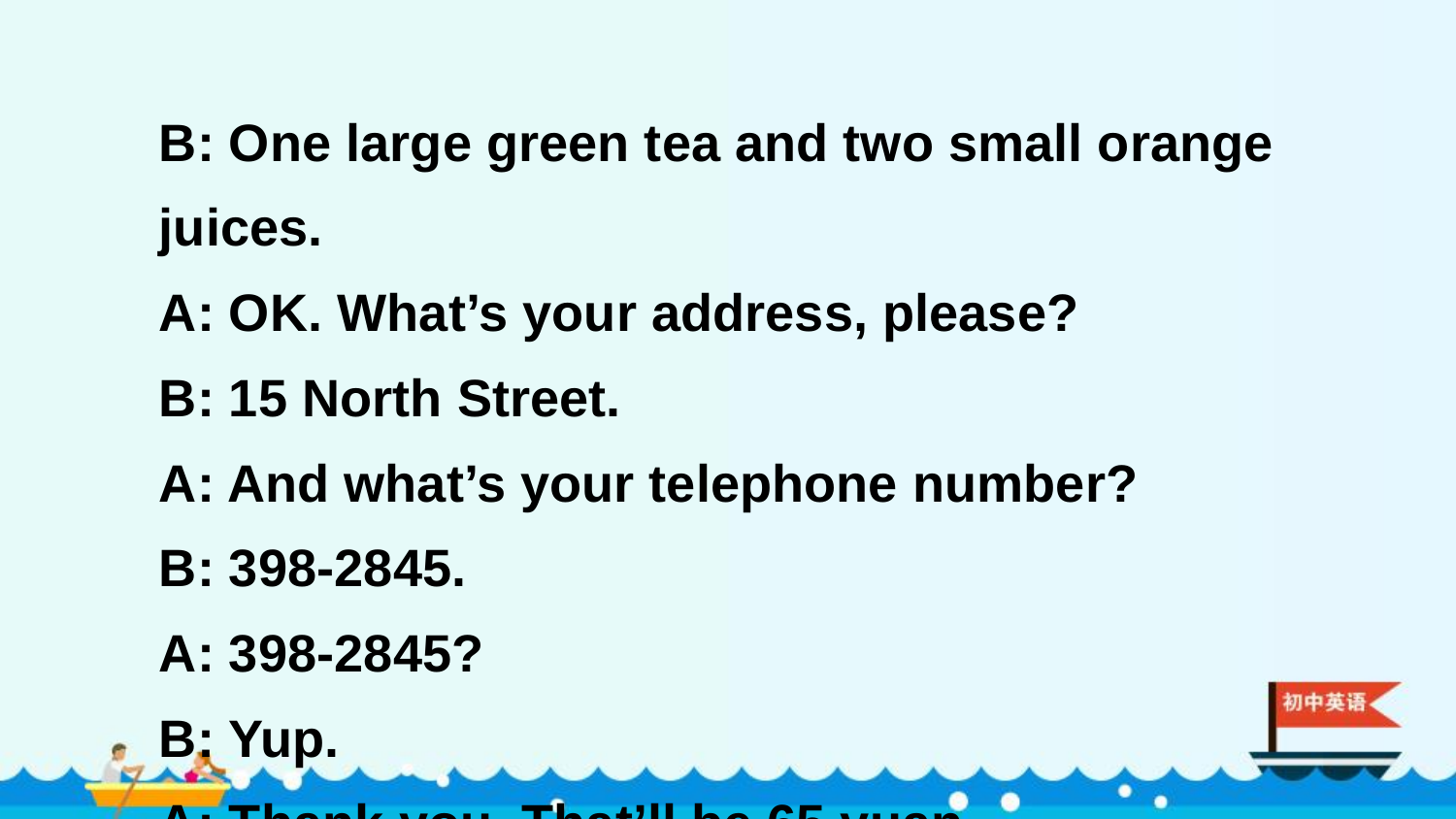

B: One large green tea and two small orange juices.
A: OK. What’s your address, please?
B: 15 North Street.
A: And what’s your telephone number?
B: 398-2845.
A: 398-2845?
B: Yup.
A: Thank you. That’ll be 65 yuan.